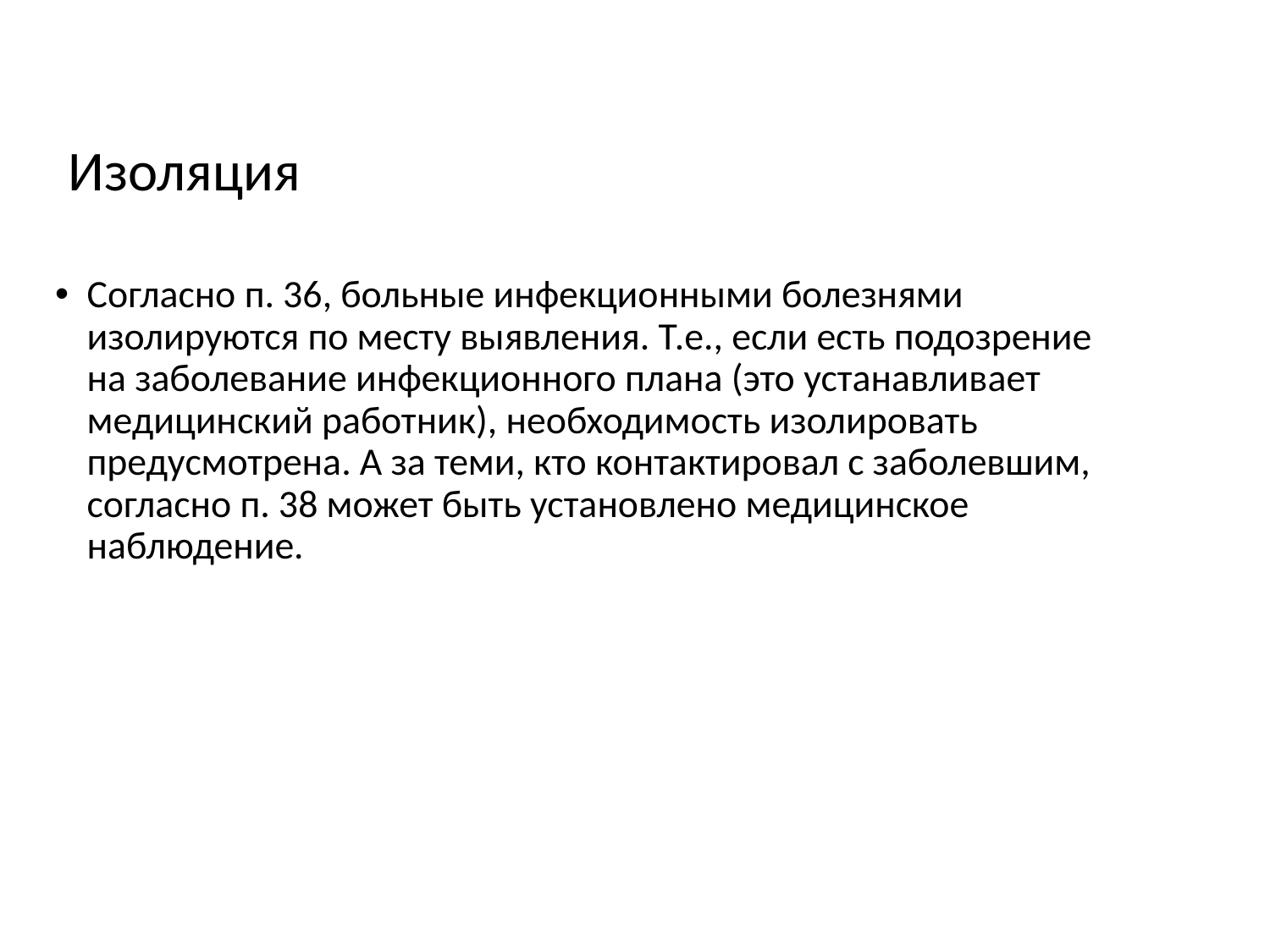

# Изоляция
Согласно п. 36, больные инфекционными болезнями изолируются по месту выявления. Т.е., если есть подозрение на заболевание инфекционного плана (это устанавливает медицинский работник), необходимость изолировать предусмотрена. А за теми, кто контактировал с заболевшим, согласно п. 38 может быть установлено медицинское наблюдение.